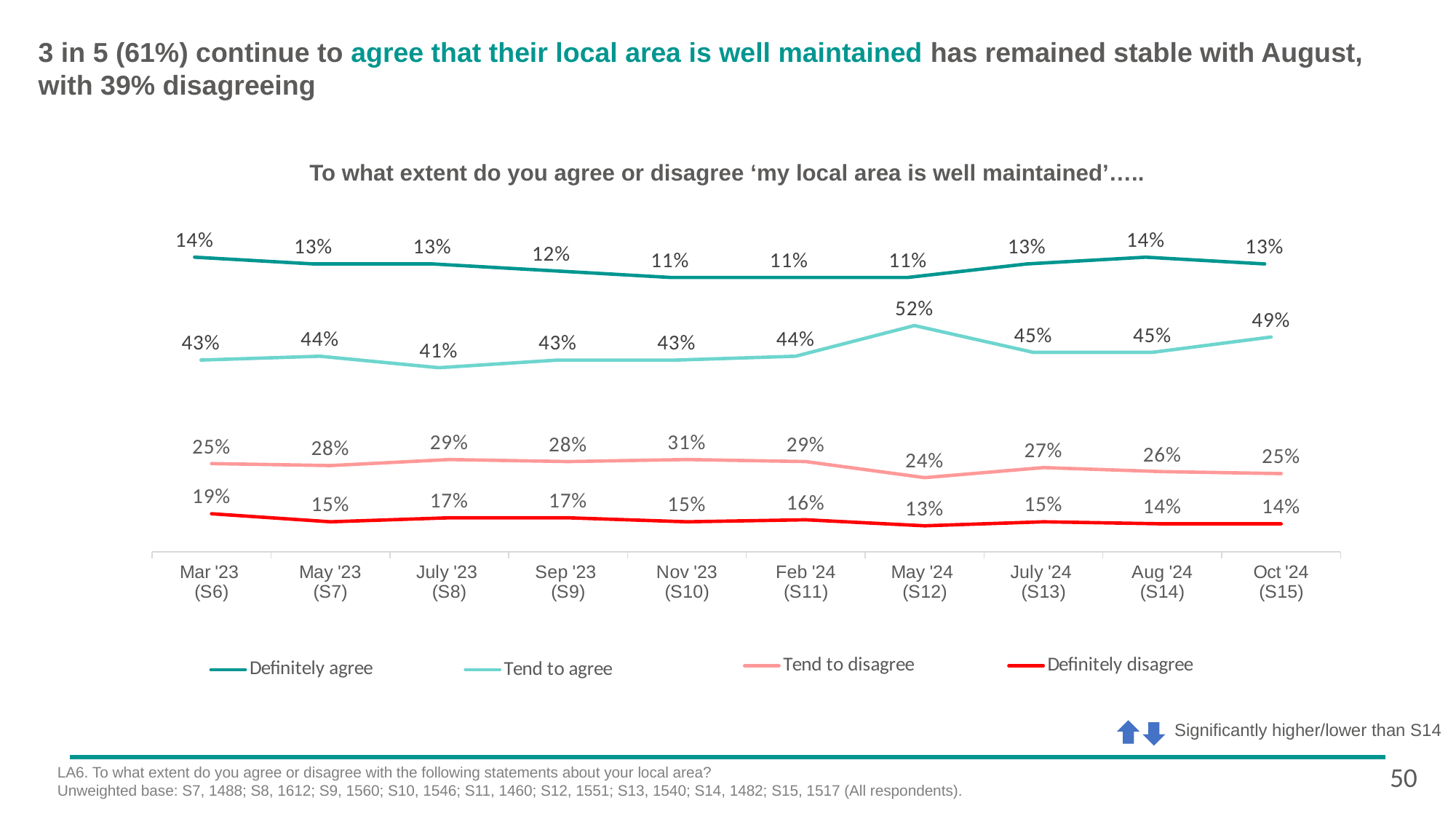

3 in 5 (61%) continue to agree that their local area is well maintained has remained stable with August, with 39% disagreeing
To what extent do you agree or disagree ‘my local area is well maintained’…..

### Chart

| Category | Definitely agree |
|---|---|
| Mar '23
(S6) | 0.14 |
| May '23
(S7) | 0.13 |
| July '23
(S8) | 0.13 |
| Sep '23
(S9) | 0.12 |
| Nov '23
(S10) | 0.11 |
| Feb '24
(S11) | 0.11 |
| May '24
(S12) | 0.11 |
| July '24
(S13) | 0.13 |
| Aug '24
(S14) | 0.14 |
| Nov '24
(S15) | 0.13 |

[unsupported chart]

[unsupported chart]

Significantly higher/lower than S14

50
LA6. To what extent do you agree or disagree with the following statements about your local area?
Unweighted base: S7, 1488; S8, 1612; S9, 1560; S10, 1546; S11, 1460; S12, 1551; S13, 1540; S14, 1482; S15, 1517 (All respondents).